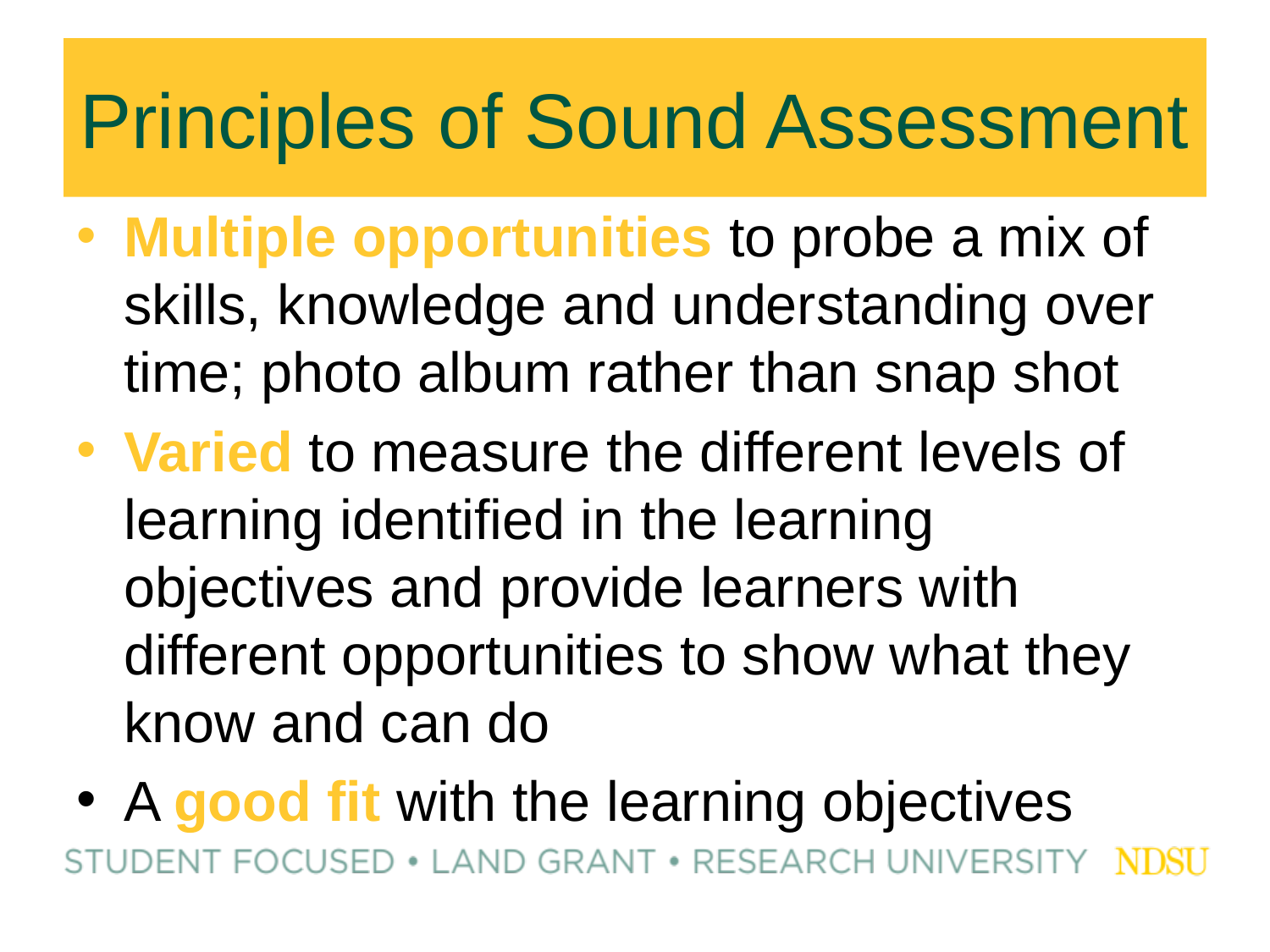

# Principles of Sound Assessment
Multiple opportunities to probe a mix of skills, knowledge and understanding over time; photo album rather than snap shot
Varied to measure the different levels of learning identified in the learning objectives and provide learners with different opportunities to show what they know and can do
A good fit with the learning objectives